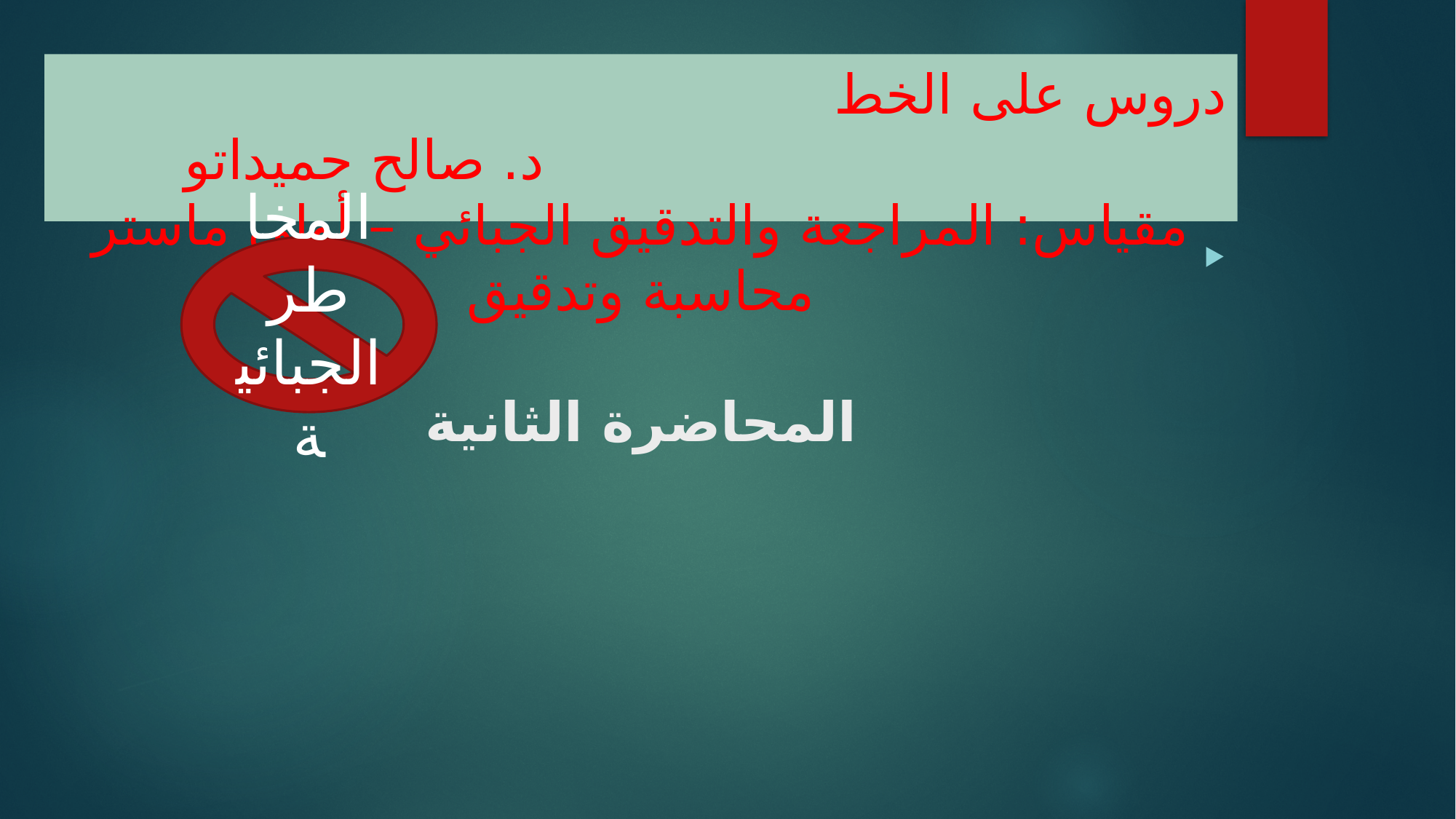

# دروس على الخط                                                                              د. صالح حميداتو مقياس: المراجعة والتدقيق الجبائي – أولى ماستر محاسبة وتدقيق المحاضرة الثانية

المخاطر الجبائية